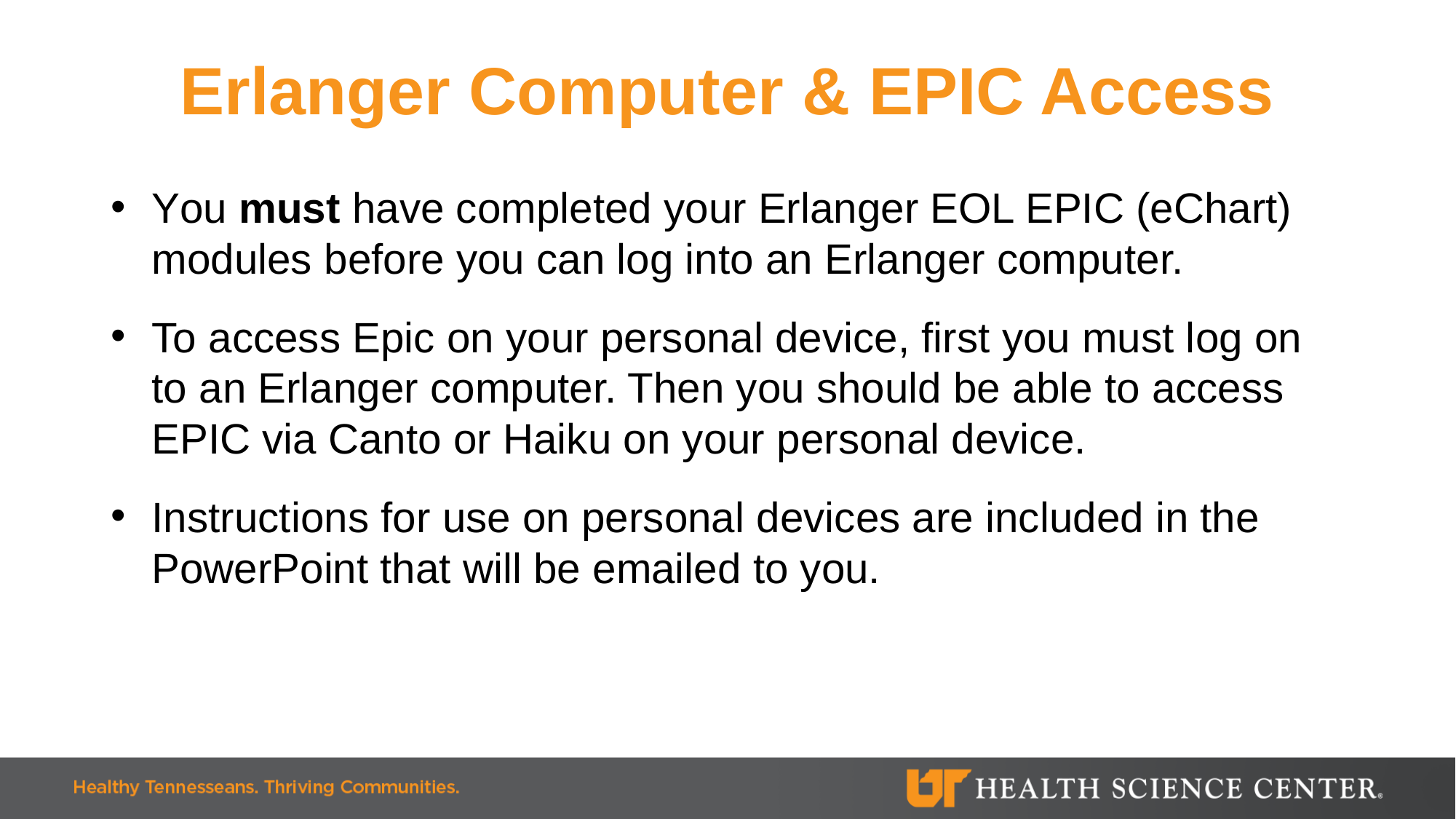

# Erlanger Computer & EPIC Access
You must have completed your Erlanger EOL EPIC (eChart) modules before you can log into an Erlanger computer.
To access Epic on your personal device, first you must log on to an Erlanger computer. Then you should be able to access EPIC via Canto or Haiku on your personal device.
Instructions for use on personal devices are included in the PowerPoint that will be emailed to you.